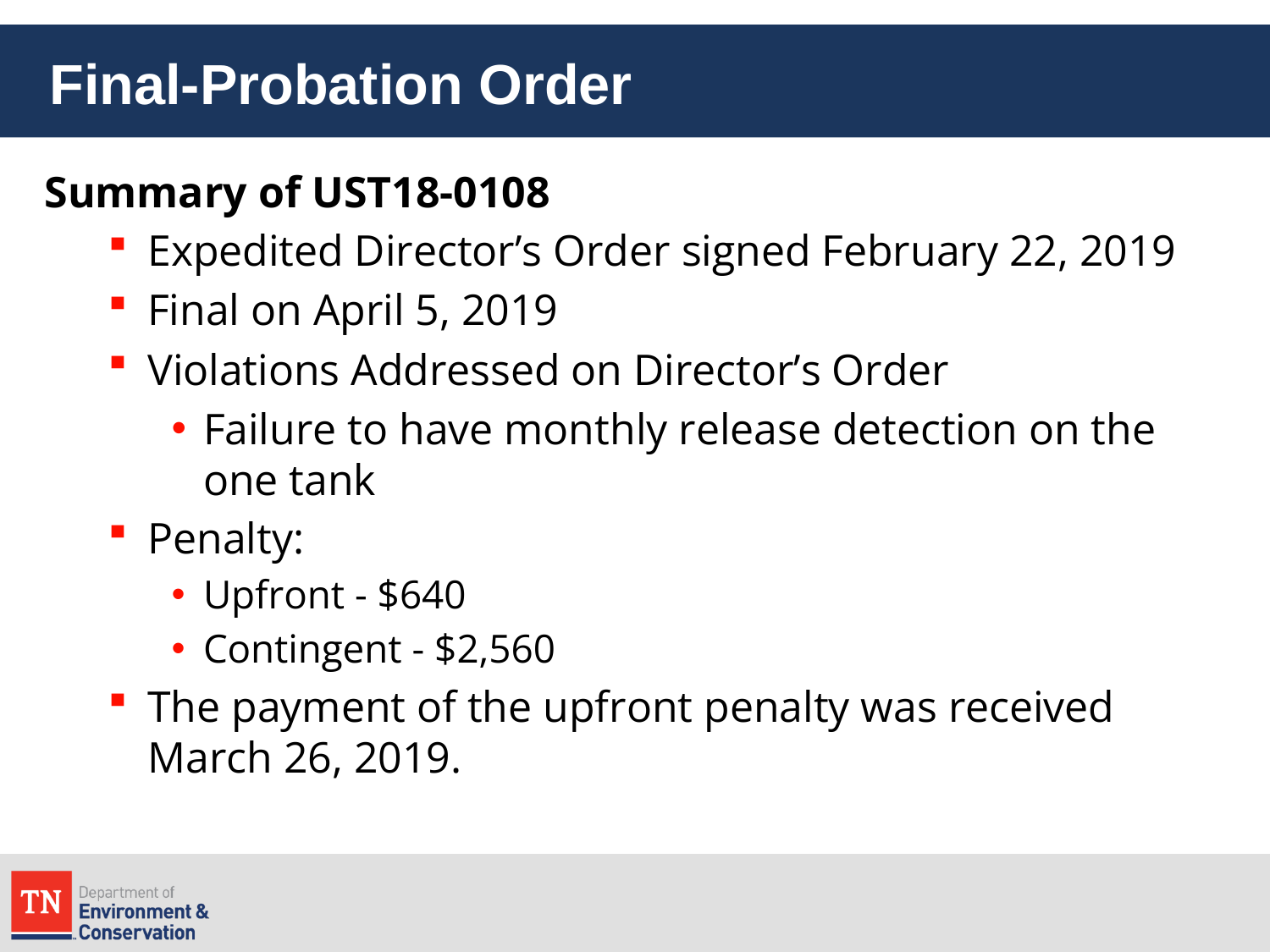

# Final-Probation Order
Summary of UST18-0108
Expedited Director’s Order signed February 22, 2019
Final on April 5, 2019
Violations Addressed on Director’s Order
Failure to have monthly release detection on the one tank
Penalty:
Upfront - $640
Contingent - $2,560
The payment of the upfront penalty was received March 26, 2019.